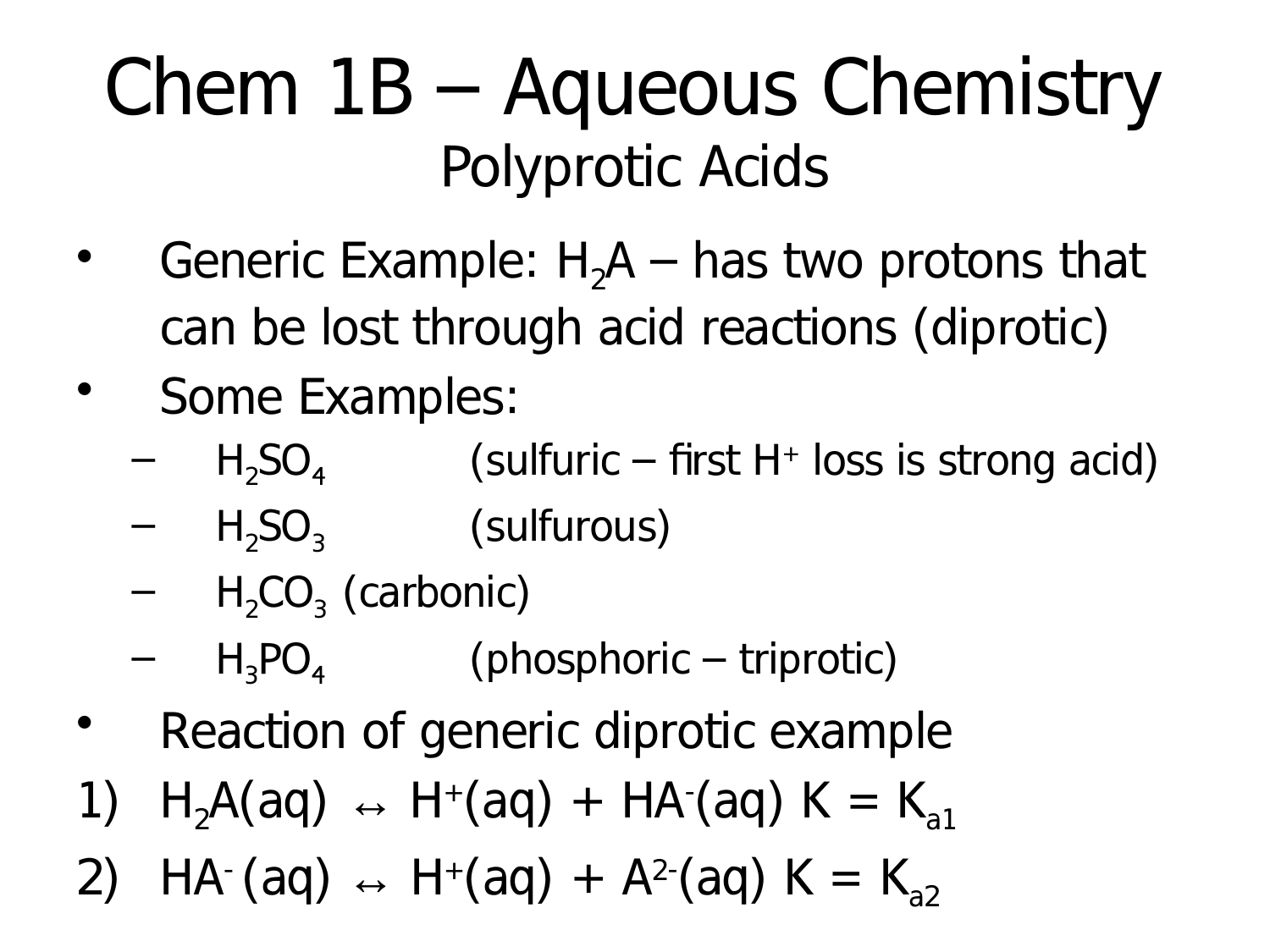

Chem 1B – Aqueous Chemistry
Polyprotic Acids
Generic Example: H2A – has two protons that can be lost through acid reactions (diprotic)
Some Examples:
H2SO4		(sulfuric – first H+ loss is strong acid)
H2SO3		(sulfurous)
H2CO3 	(carbonic)
H3PO4		(phosphoric – triprotic)
Reaction of generic diprotic example
H2A(aq) ↔ H+(aq) + HA-(aq) K = Ka1
HA- (aq) ↔ H+(aq) + A2-(aq) K = Ka2